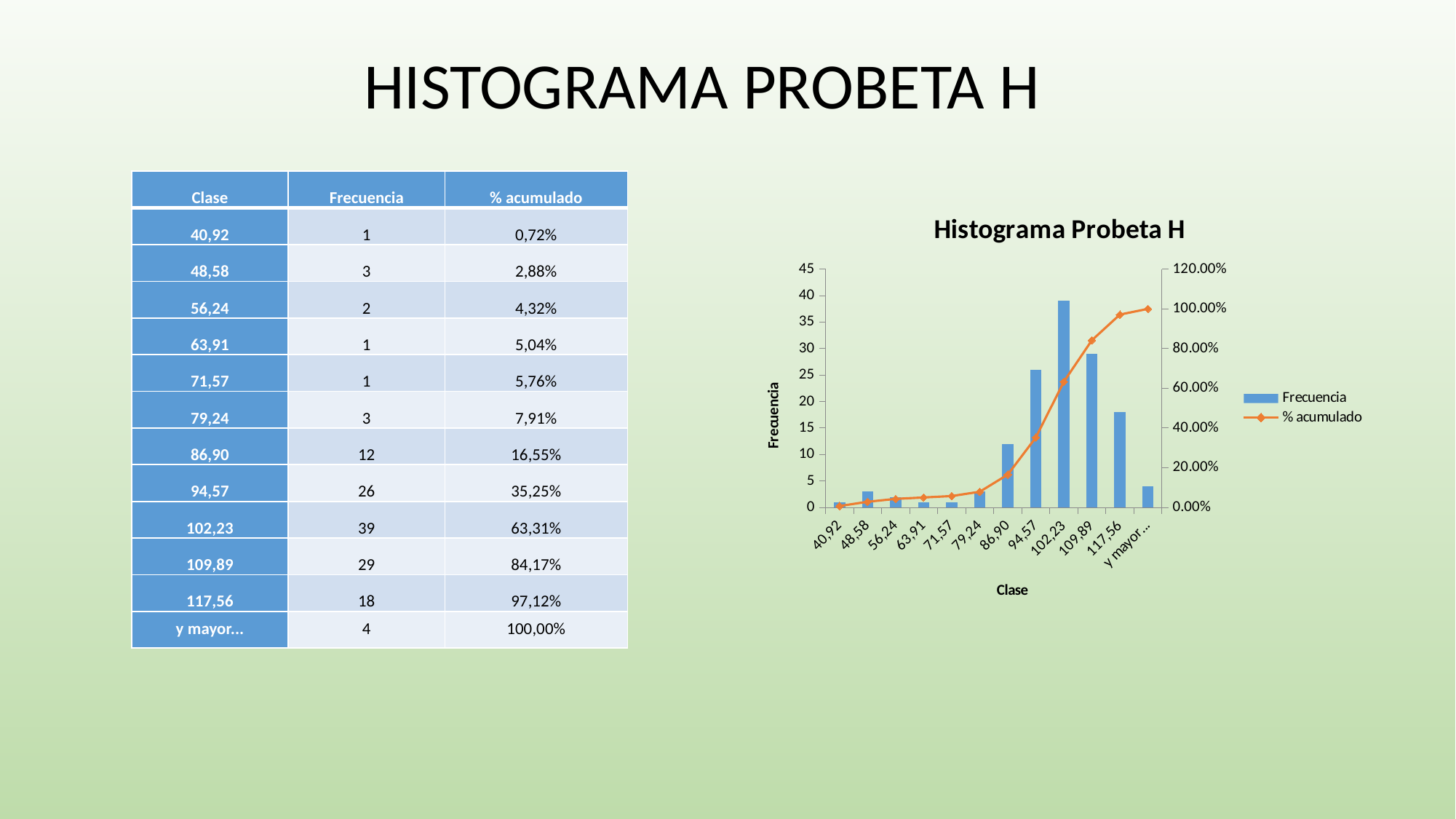

# HISTOGRAMA PROBETA H
| Clase | Frecuencia | % acumulado |
| --- | --- | --- |
| 40,92 | 1 | 0,72% |
| 48,58 | 3 | 2,88% |
| 56,24 | 2 | 4,32% |
| 63,91 | 1 | 5,04% |
| 71,57 | 1 | 5,76% |
| 79,24 | 3 | 7,91% |
| 86,90 | 12 | 16,55% |
| 94,57 | 26 | 35,25% |
| 102,23 | 39 | 63,31% |
| 109,89 | 29 | 84,17% |
| 117,56 | 18 | 97,12% |
| y mayor... | 4 | 100,00% |

### Chart: Histograma Probeta H

| Category |  |  |
|---|---|---|
| 40,92 | 1.0 | 0.007194244604316547 |
| 48,58 | 3.0 | 0.02877697841726619 |
| 56,24 | 2.0 | 0.04316546762589928 |
| 63,91 | 1.0 | 0.050359712230215826 |
| 71,57 | 1.0 | 0.05755395683453238 |
| 79,24 | 3.0 | 0.07913669064748201 |
| 86,90 | 12.0 | 0.16546762589928057 |
| 94,57 | 26.0 | 0.35251798561151076 |
| 102,23 | 39.0 | 0.6330935251798561 |
| 109,89 | 29.0 | 0.841726618705036 |
| 117,56 | 18.0 | 0.9712230215827338 |
| y mayor... | 4.0 | 1.0 |